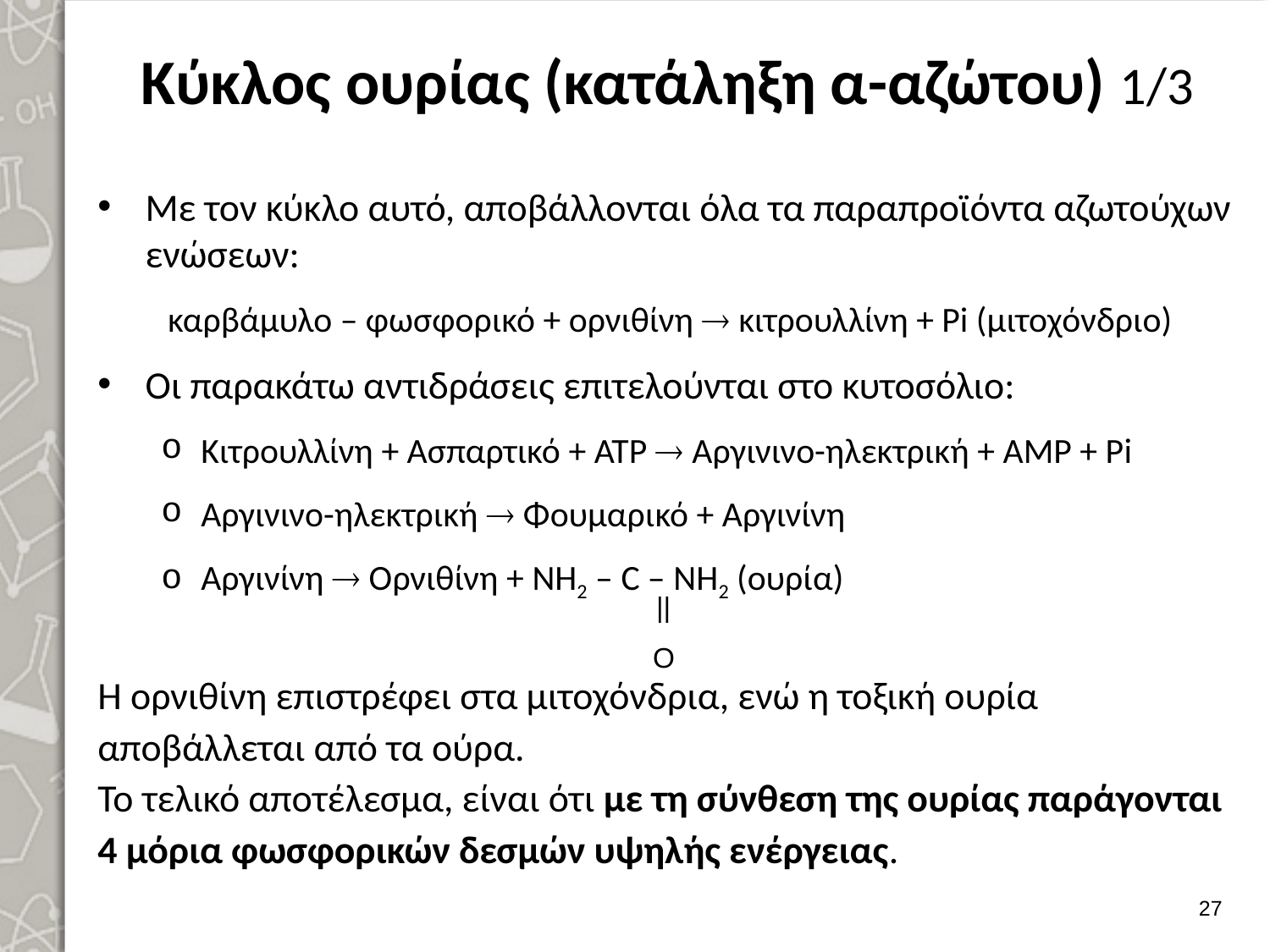

# Κύκλος ουρίας (κατάληξη α-αζώτου) 1/3
Με τον κύκλο αυτό, αποβάλλονται όλα τα παραπροϊόντα αζωτούχων ενώσεων:
καρβάμυλο – φωσφορικό + ορνιθίνη → κιτρουλλίνη + Pi (μιτοχόνδριο)
Οι παρακάτω αντιδράσεις επιτελούνται στο κυτοσόλιο:
Κιτρουλλίνη + Ασπαρτικό + ΑΤΡ → Αργινινο-ηλεκτρική + ΑΜΡ + Ρi
Αργινινο-ηλεκτρική → Φουμαρικό + Αργινίνη
Αργινίνη → Ορνιθίνη + NH2 – C – NH2 (ουρία)
Η ορνιθίνη επιστρέφει στα μιτοχόνδρια, ενώ η τοξική ουρία αποβάλλεται από τα ούρα.
Το τελικό αποτέλεσμα, είναι ότι με τη σύνθεση της ουρίας παράγονται 4 μόρια φωσφορικών δεσμών υψηλής ενέργειας.
||
Ο
27